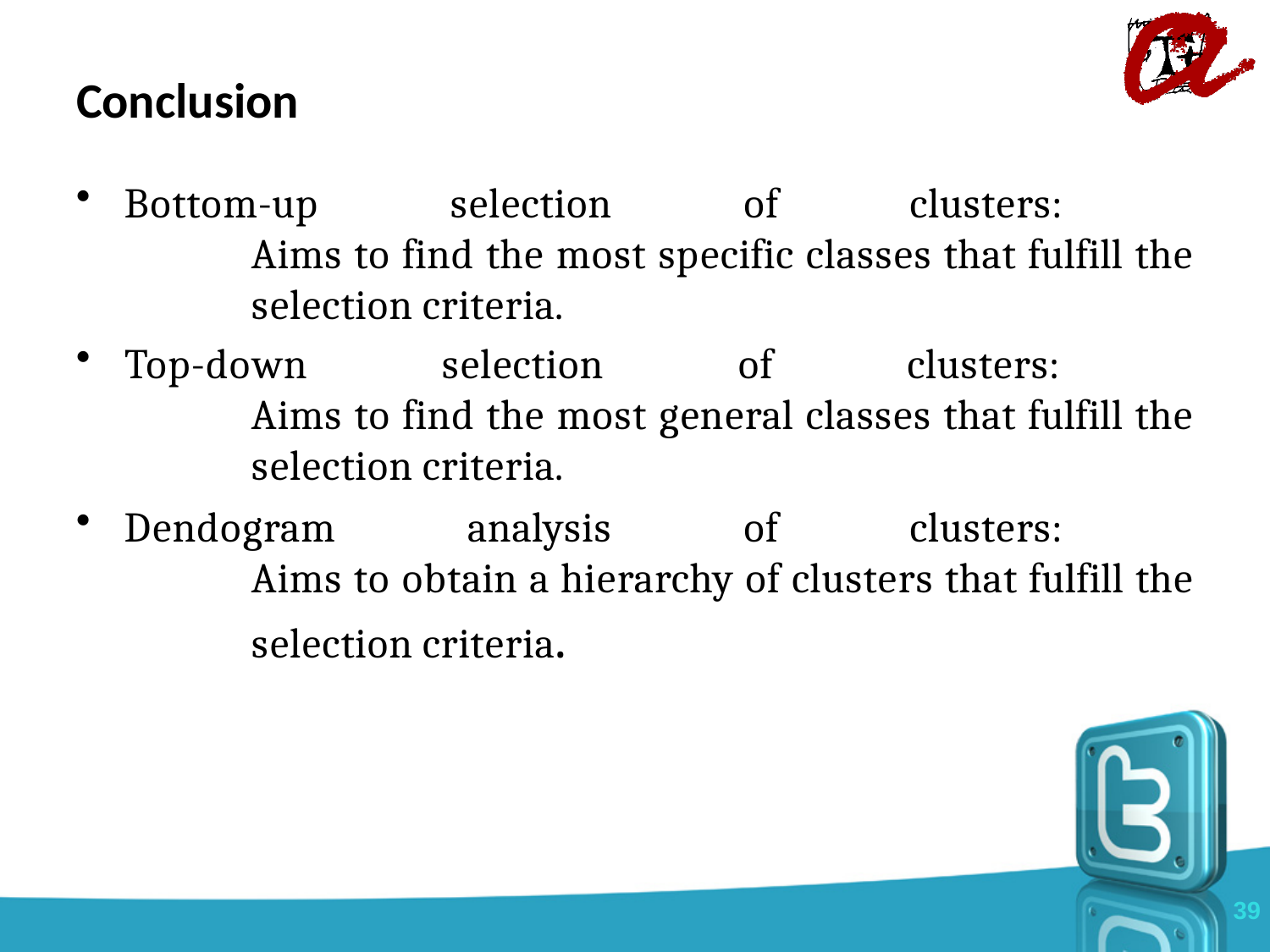

# Conclusion
Bottom-up selection of clusters:
	Aims to find the most specific classes that fulfill the 	selection criteria.
Top-down selection of clusters:
	Aims to find the most general classes that fulfill the 	selection criteria.
Dendogram analysis of clusters:
	Aims to obtain a hierarchy of clusters that fulfill the 	selection criteria.